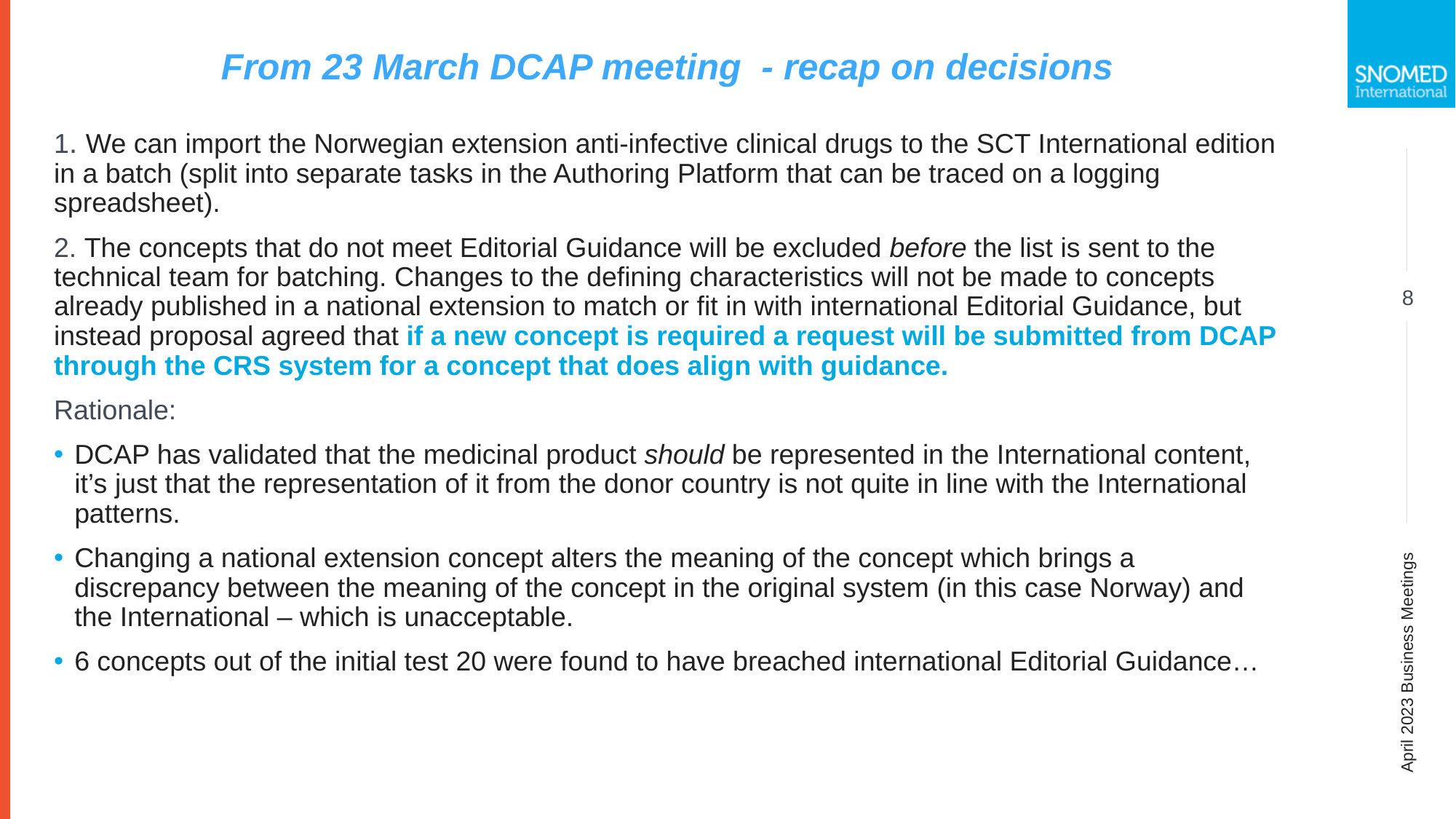

From 23 March DCAP meeting  - recap on decisions

1. We can import the Norwegian extension anti-infective clinical drugs to the SCT International edition in a batch (split into separate tasks in the Authoring Platform that can be traced on a logging spreadsheet).
2. The concepts that do not meet Editorial Guidance will be excluded before the list is sent to the technical team for batching. Changes to the defining characteristics will not be made to concepts already published in a national extension to match or fit in with international Editorial Guidance, but instead proposal agreed that if a new concept is required a request will be submitted from DCAP through the CRS system for a concept that does align with guidance.
Rationale:
DCAP has validated that the medicinal product should be represented in the International content, it’s just that the representation of it from the donor country is not quite in line with the International patterns.
Changing a national extension concept alters the meaning of the concept which brings a discrepancy between the meaning of the concept in the original system (in this case Norway) and the International – which is unacceptable.
6 concepts out of the initial test 20 were found to have breached international Editorial Guidance…